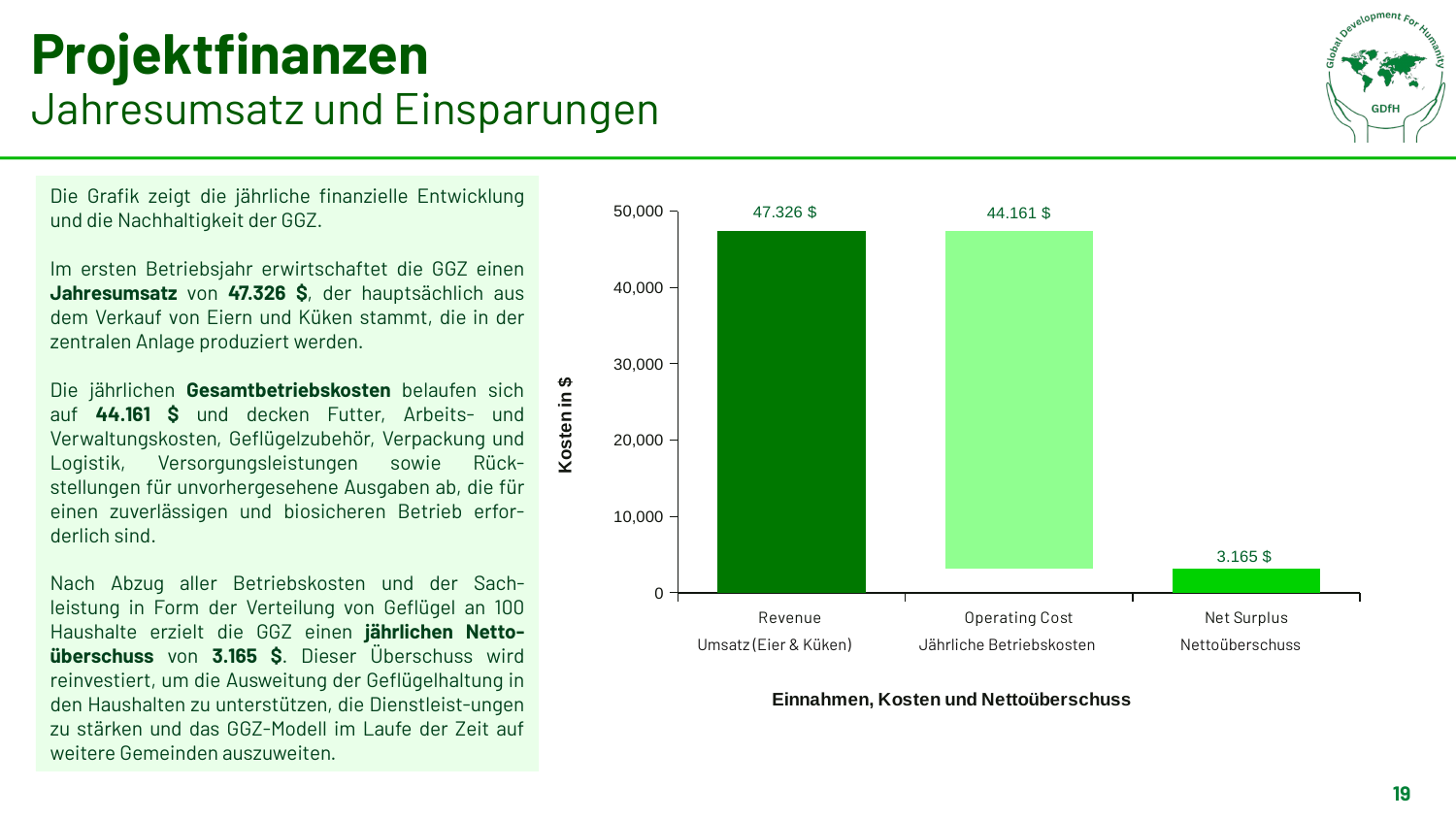

# Projektfinanzen Jahresumsatz und Einsparungen
Die Grafik zeigt die jährliche finanzielle Entwicklung und die Nachhaltigkeit der GGZ.

Im ersten Betriebsjahr erwirtschaftet die GGZ einen Jahresumsatz von 47.326 $, der hauptsächlich aus dem Verkauf von Eiern und Küken stammt, die in der zentralen Anlage produziert werden.

Die jährlichen Gesamtbetriebskosten belaufen sich auf 44.161 $ und decken Futter, Arbeits- und Verwaltungskosten, Geflügelzubehör, Verpackung und Logistik, Versorgungsleistungen sowie Rück-stellungen für unvorhergesehene Ausgaben ab, die für einen zuverlässigen und biosicheren Betrieb erfor-derlich sind.

Nach Abzug aller Betriebskosten und der Sach-leistung in Form der Verteilung von Geflügel an 100 Haushalte erzielt die GGZ einen jährlichen Netto-überschuss von 3.165 $. Dieser Überschuss wird reinvestiert, um die Ausweitung der Geflügelhaltung in den Haushalten zu unterstützen, die Dienstleist-ungen zu stärken und das GGZ-Modell im Laufe der Zeit auf weitere Gemeinden auszuweiten.

### Chart

| Category | Hidden bars | Bars you see |
|---|---|---|
| Revenue
(Egg & Chick Sales) | 0.0 | 47326.0 |
| Operating Cost
Annual | 3165.0 | 44161.0 |
| Net Surplus | 0.0 | 3165.0 |
| Umsatz (Eier & Küken) | Jährliche Betriebskosten | Nettoüberschuss |
| --- | --- | --- |
19